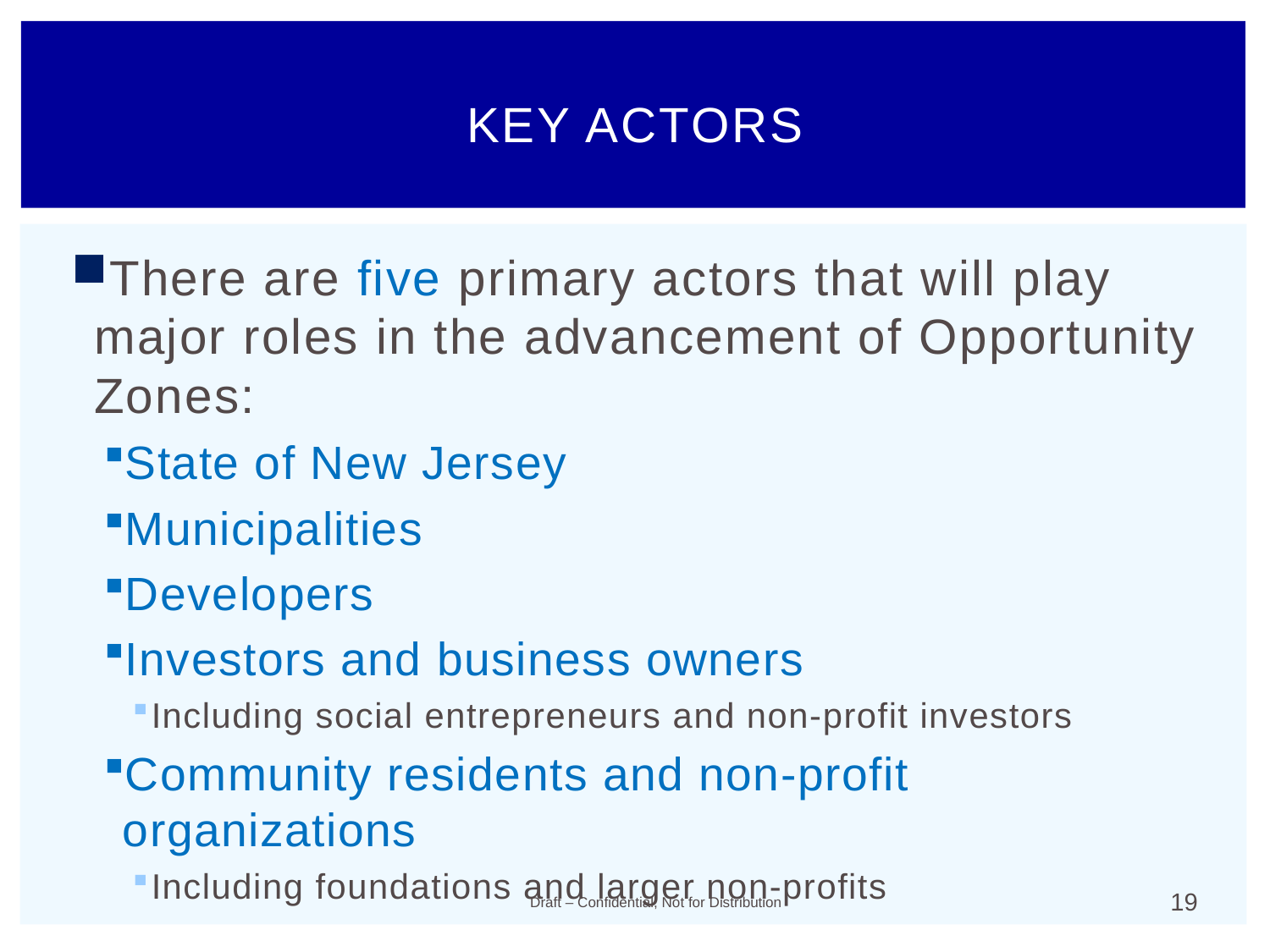

# Key actors
There are five primary actors that will play major roles in the advancement of Opportunity Zones:
State of New Jersey
Municipalities
Developers
Investors and business owners
Including social entrepreneurs and non-profit investors
Community residents and non-profit organizations
Including foundations and larger non-profits

19
Draft – Confidential, Not for Distribution